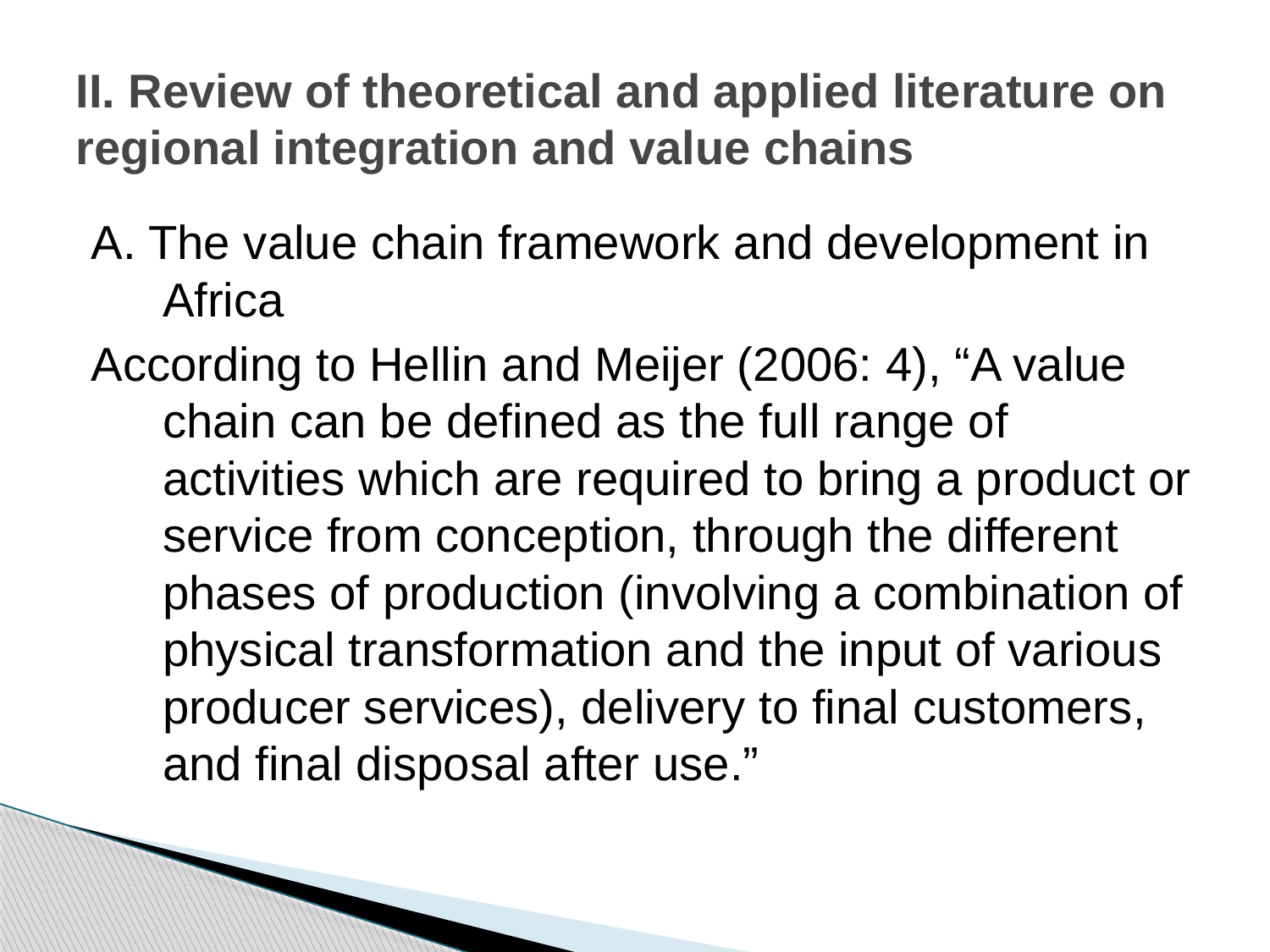

# II. Review of theoretical and applied literature on regional integration and value chains
A. The value chain framework and development in Africa
According to Hellin and Meijer (2006: 4), “A value chain can be defined as the full range of activities which are required to bring a product or service from conception, through the different phases of production (involving a combination of physical transformation and the input of various producer services), delivery to final customers, and final disposal after use.”